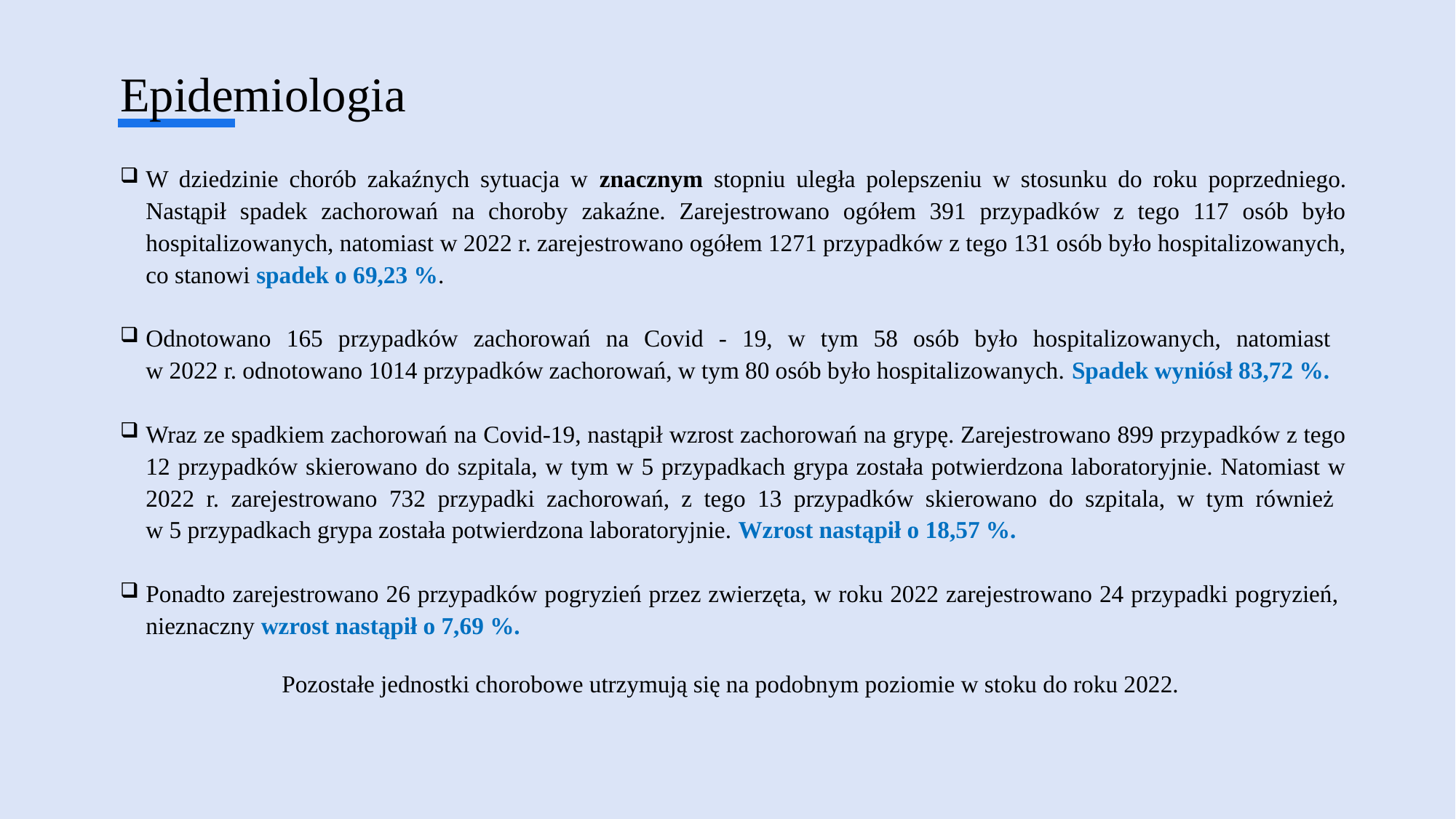

# Epidemiologia
W dziedzinie chorób zakaźnych sytuacja w znacznym stopniu uległa polepszeniu w stosunku do roku poprzedniego. Nastąpił spadek zachorowań na choroby zakaźne. Zarejestrowano ogółem 391 przypadków z tego 117 osób było hospitalizowanych, natomiast w 2022 r. zarejestrowano ogółem 1271 przypadków z tego 131 osób było hospitalizowanych, co stanowi spadek o 69,23 %.

Odnotowano 165 przypadków zachorowań na Covid - 19, w tym 58 osób było hospitalizowanych, natomiast
w 2022 r. odnotowano 1014 przypadków zachorowań, w tym 80 osób było hospitalizowanych. Spadek wyniósł 83,72 %.

Wraz ze spadkiem zachorowań na Covid-19, nastąpił wzrost zachorowań na grypę. Zarejestrowano 899 przypadków z tego 12 przypadków skierowano do szpitala, w tym w 5 przypadkach grypa została potwierdzona laboratoryjnie. Natomiast w 2022 r. zarejestrowano 732 przypadki zachorowań, z tego 13 przypadków skierowano do szpitala, w tym również
w 5 przypadkach grypa została potwierdzona laboratoryjnie. Wzrost nastąpił o 18,57 %.

Ponadto zarejestrowano 26 przypadków pogryzień przez zwierzęta, w roku 2022 zarejestrowano 24 przypadki pogryzień,  nieznaczny wzrost nastąpił o 7,69 %.
Pozostałe jednostki chorobowe utrzymują się na podobnym poziomie w stoku do roku 2022.